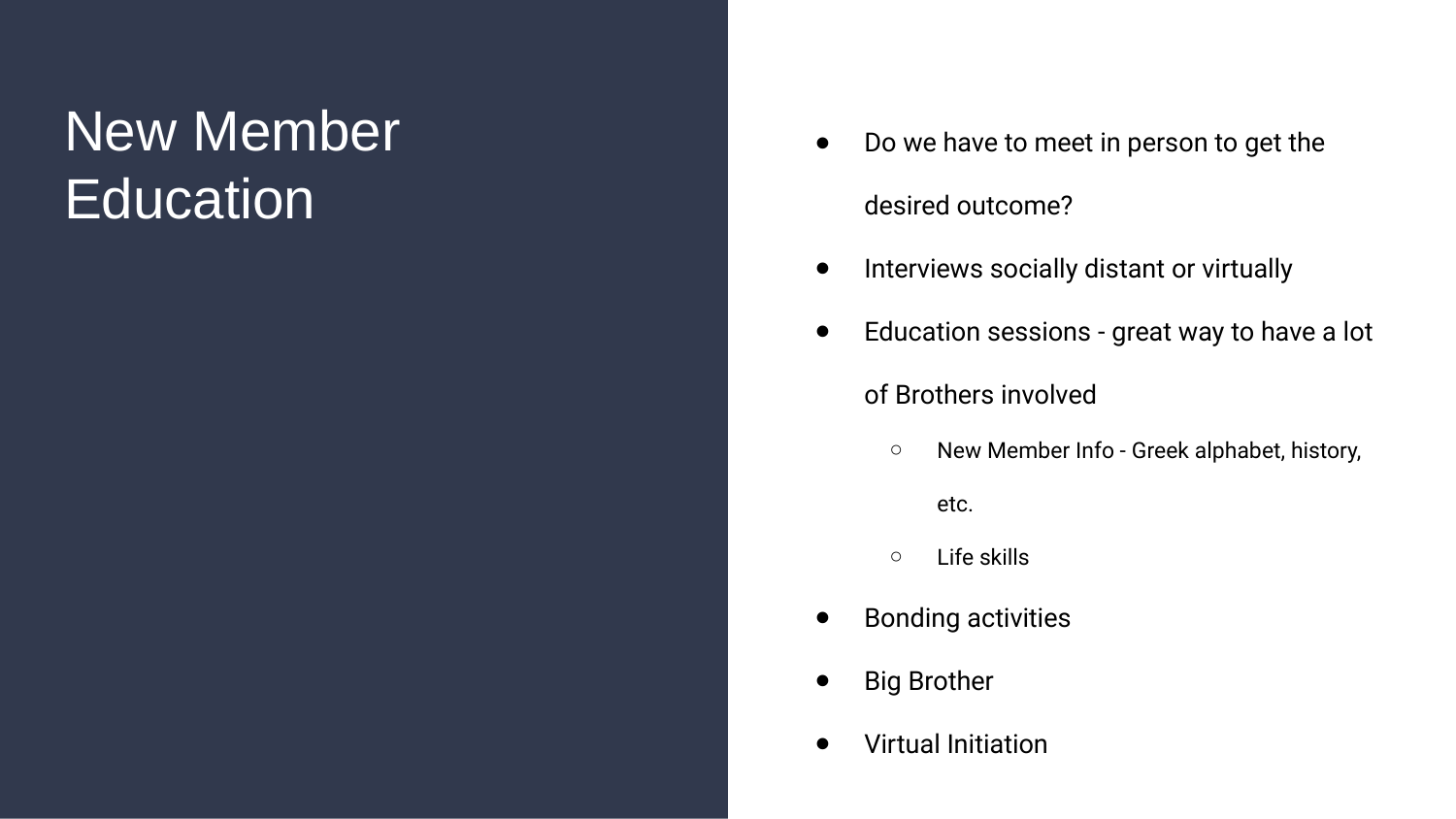

# New Member Education
Do we have to meet in person to get the desired outcome?
Interviews socially distant or virtually
Education sessions - great way to have a lot of Brothers involved
New Member Info - Greek alphabet, history, etc.
Life skills
Bonding activities
Big Brother
Virtual Initiation